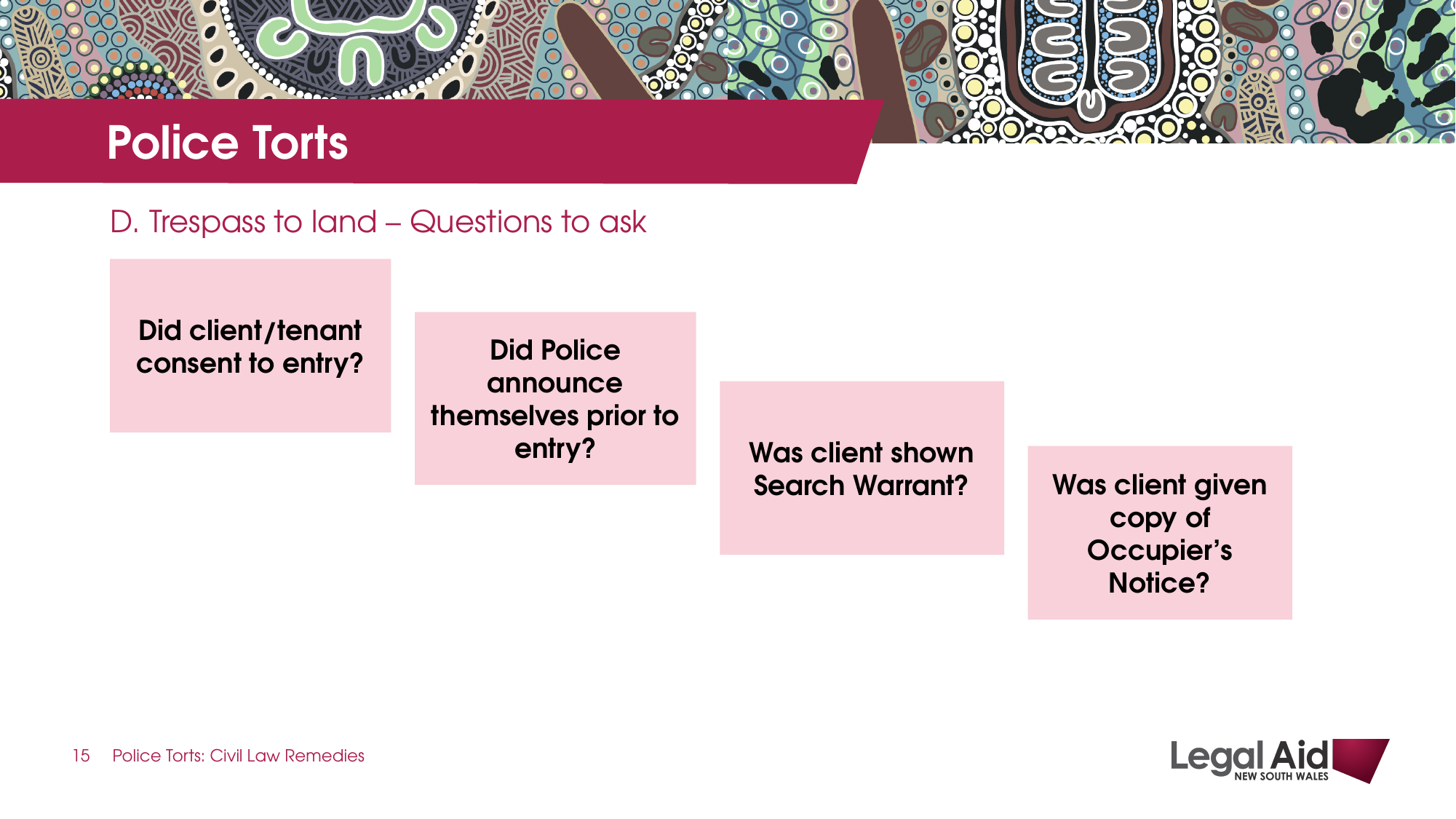

# Police Torts
D. Trespass to land – Questions to ask

Did client/tenant consent to entry?
Did Police announce themselves prior to entry?
Was client shown Search Warrant?
Was client given copy of Occupier’s Notice?
Police Torts: Civil Law Remedies